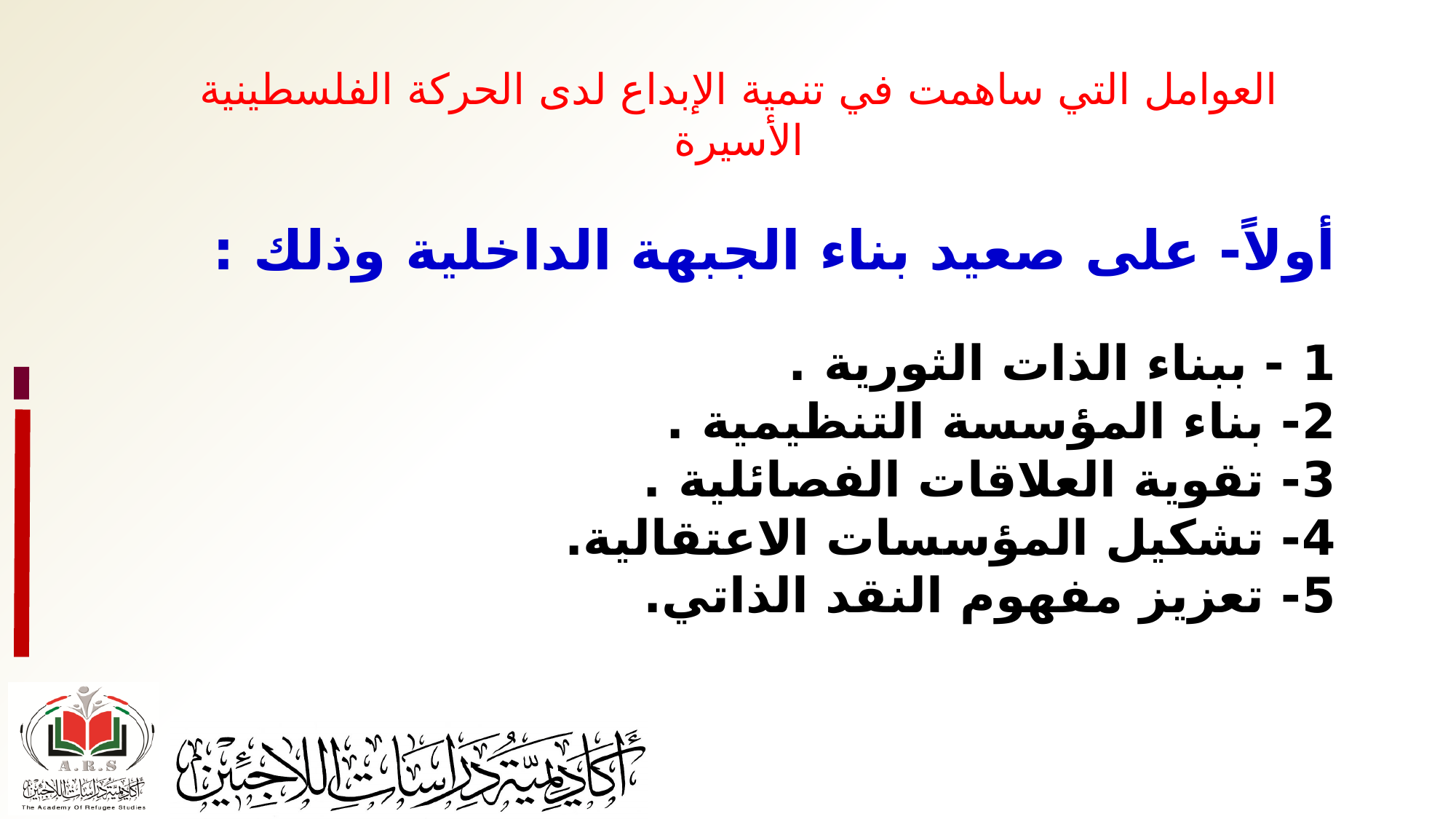

العوامل التي ساهمت في تنمية الإبداع لدى الحركة الفلسطينية الأسيرة

أولاً- على صعيد بناء الجبهة الداخلية وذلك :

1 - ببناء الذات الثورية .
2- بناء المؤسسة التنظيمية .
3- تقوية العلاقات الفصائلية .
4- تشكيل المؤسسات الاعتقالية.
5- تعزيز مفهوم النقد الذاتي.